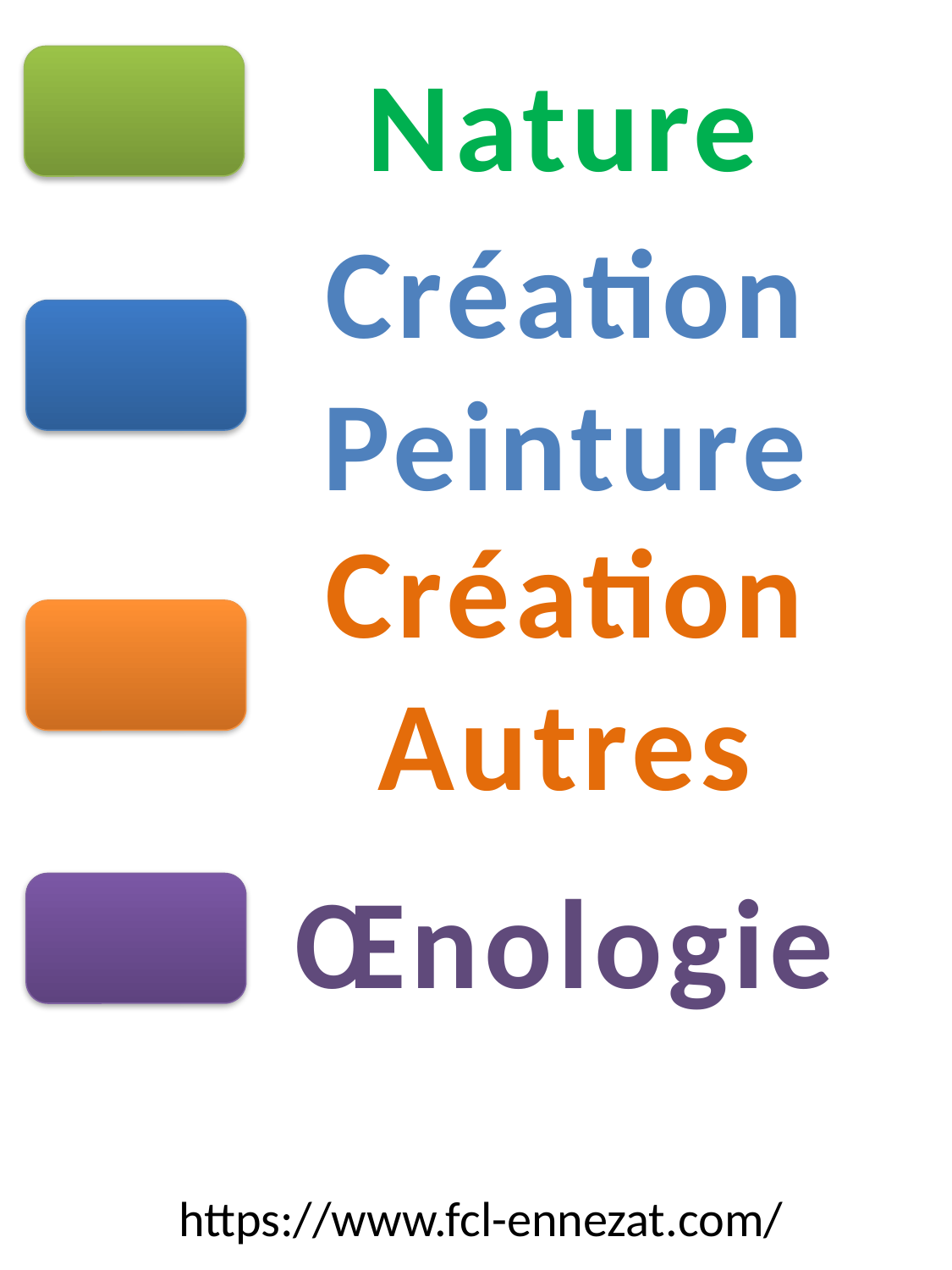

Nature

Création
Peinture

Création
Autres

Œnologie

https://www.fcl-ennezat.com/